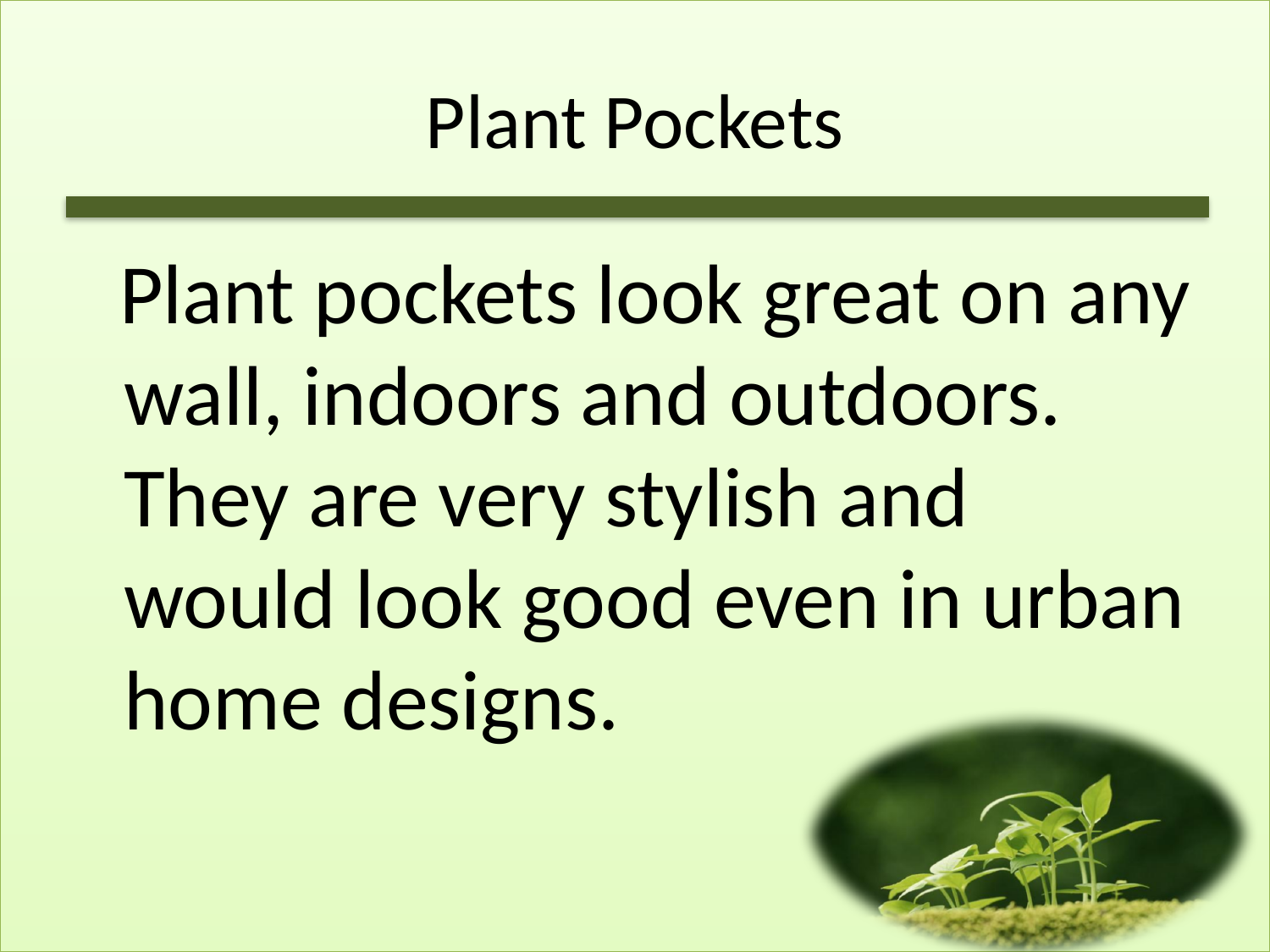

# Plant Pockets
   Plant pockets look great on any wall, indoors and outdoors. They are very stylish and would look good even in urban home designs.